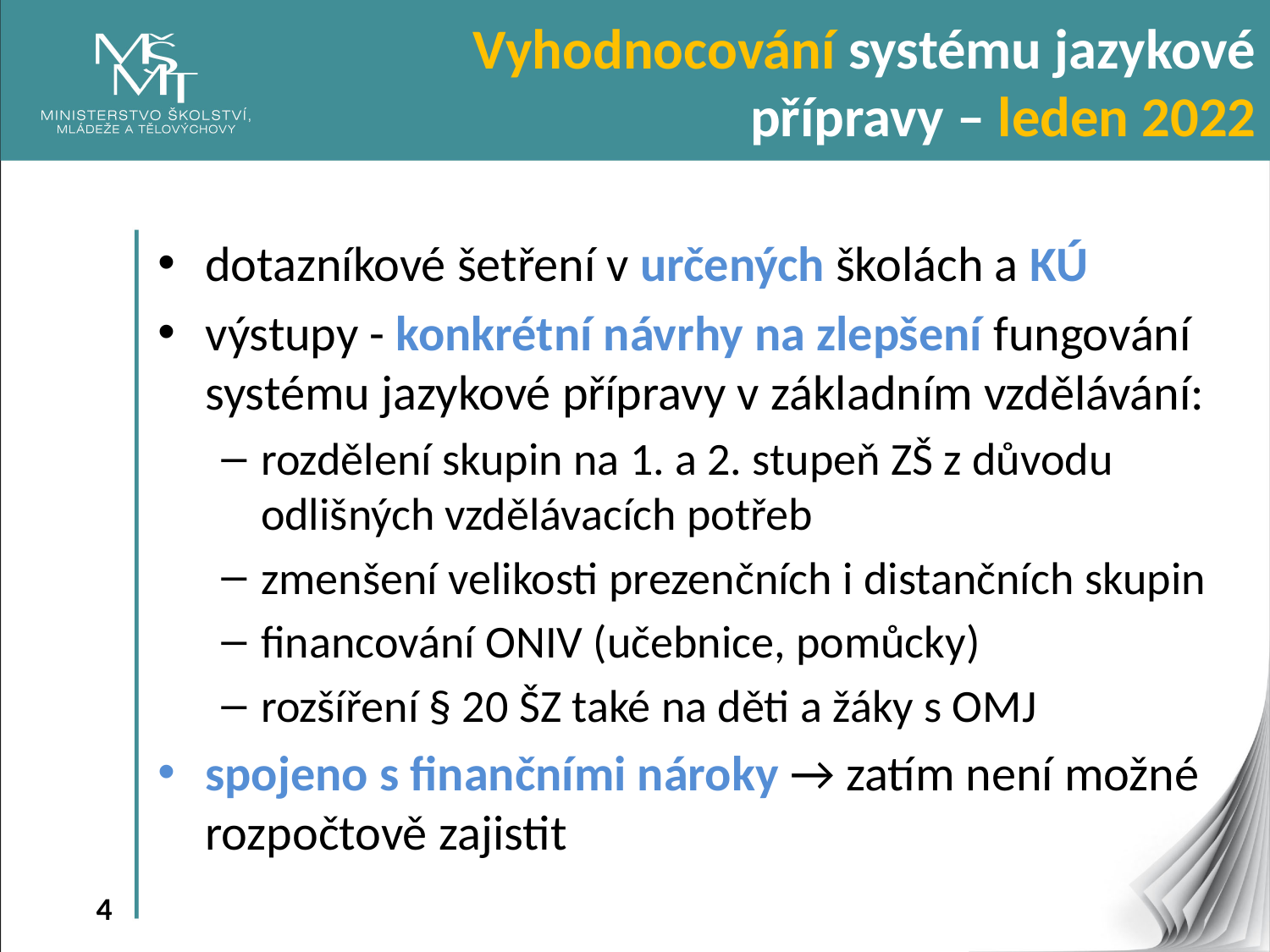

Vyhodnocování systému jazykové přípravy – leden 2022
dotazníkové šetření v určených školách a KÚ
výstupy - konkrétní návrhy na zlepšení fungování systému jazykové přípravy v základním vzdělávání:
rozdělení skupin na 1. a 2. stupeň ZŠ z důvodu odlišných vzdělávacích potřeb
zmenšení velikosti prezenčních i distančních skupin
financování ONIV (učebnice, pomůcky)
rozšíření § 20 ŠZ také na děti a žáky s OMJ
spojeno s finančními nároky → zatím není možné rozpočtově zajistit